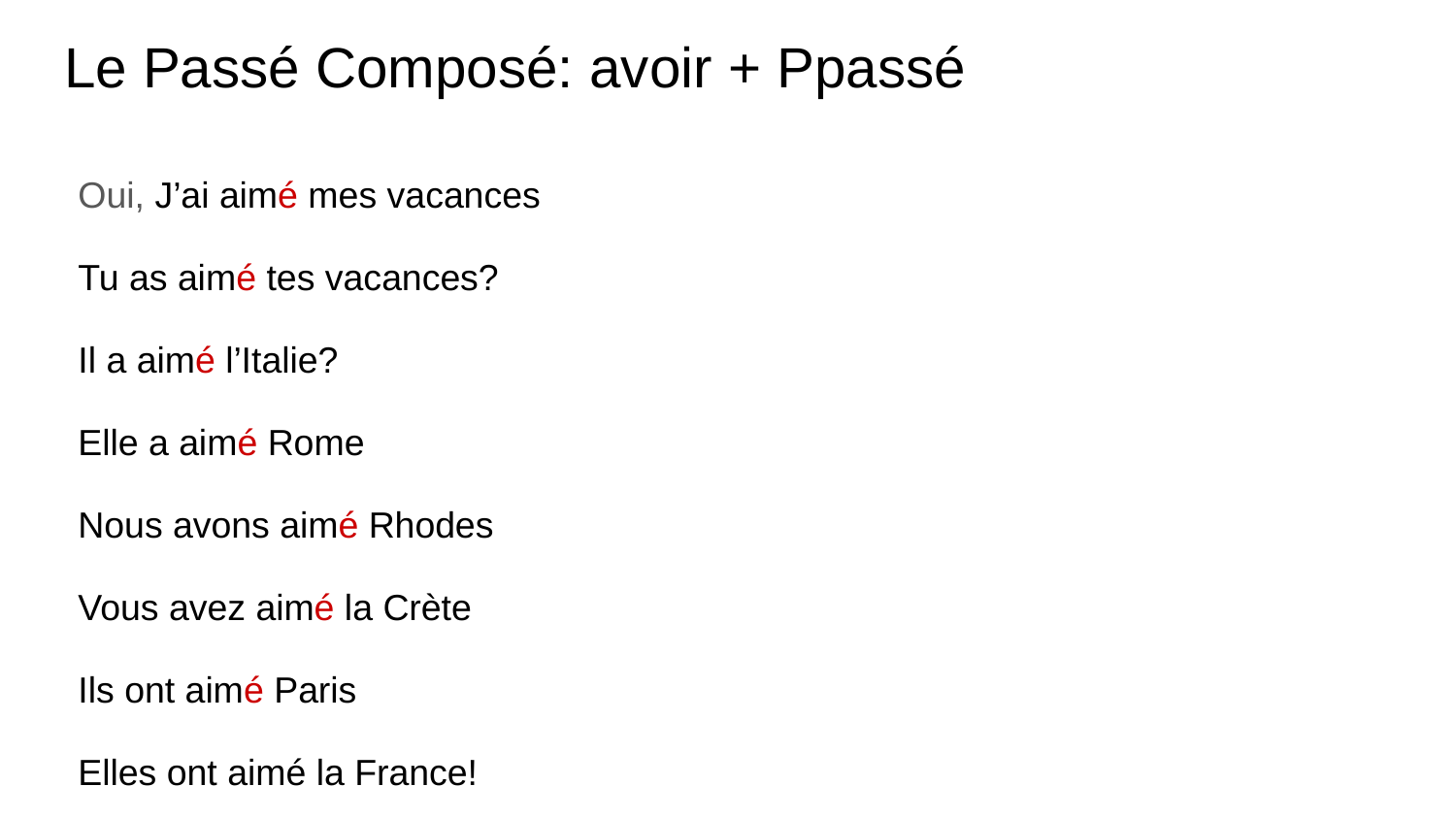

# Le Passé Composé: avoir + Ppassé
Oui, J’ai aimé mes vacances
Tu as aimé tes vacances?
Il a aimé l’Italie?
Elle a aimé Rome
Nous avons aimé Rhodes
Vous avez aimé la Crète
Ils ont aimé Paris
Elles ont aimé la France!